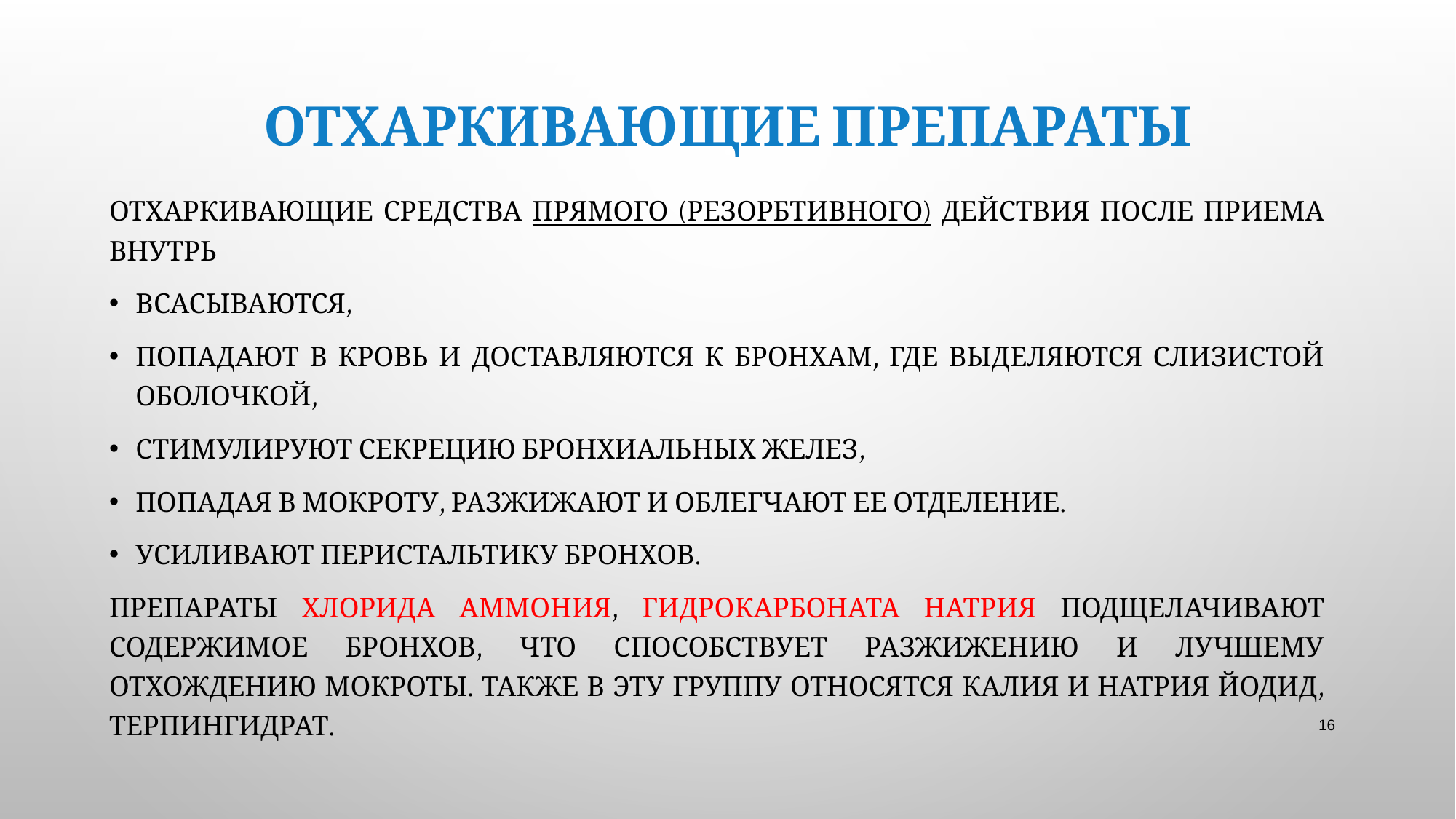

# Отхаркивающие препараты
Отхаркивающие средства прямого (резорбтивного) действия после приема внутрь
всасываются,
попадают в кровь и доставляются к бронхам, где выделяются слизистой оболочкой,
стимулируют секрецию бронхиальных желез,
попадая в мокроту, разжижают и облегчают ее отделение.
Усиливают перистальтику бронхов.
Препараты хлорида аммония, гидрокарбоната натрия подщелачивают содержимое бронхов, что способствует разжижению и лучшему отхождению мокроты. Также в эту группу относятся калия и натрия йодид, терпингидрат.
16